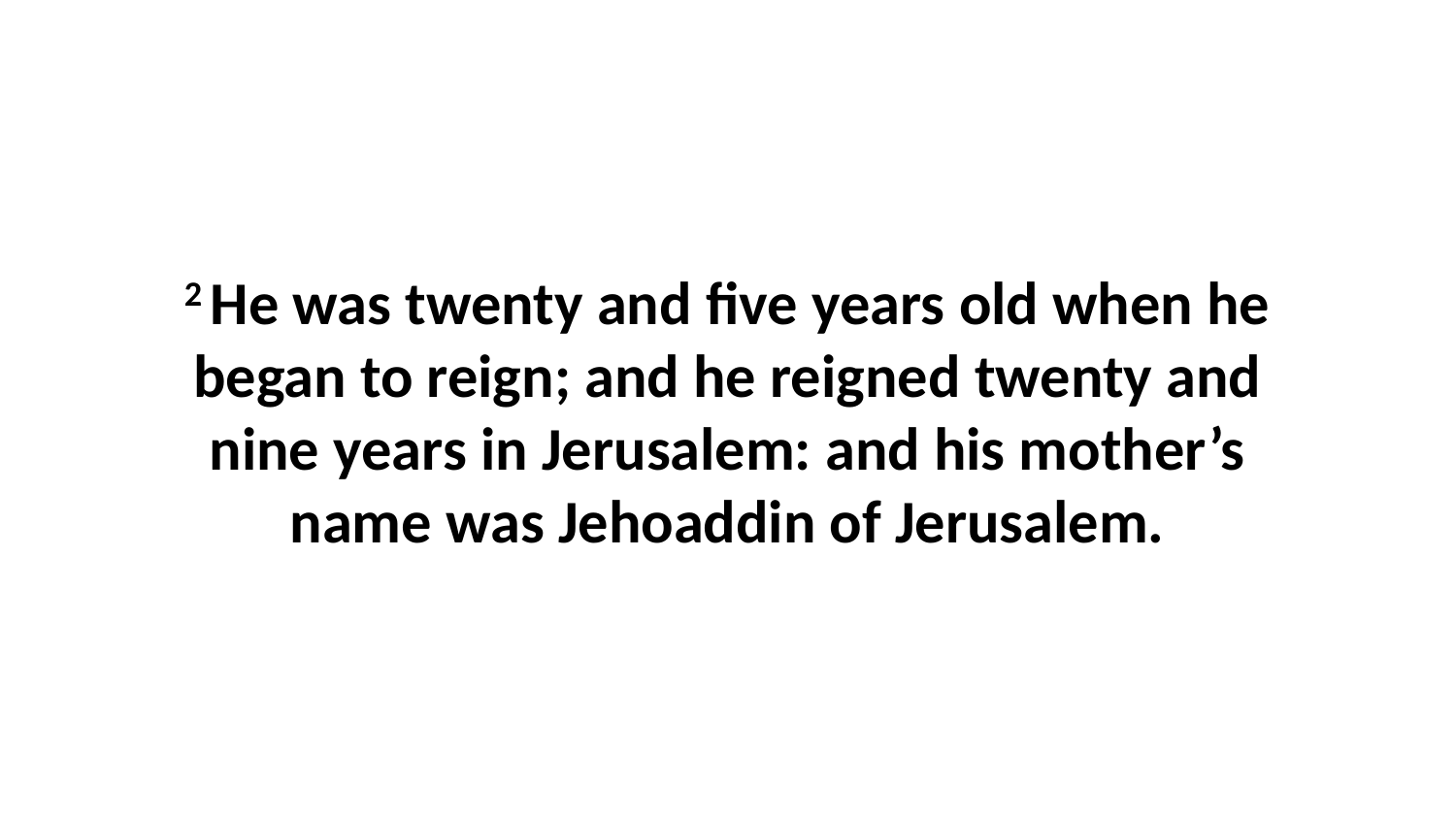

2 He was twenty and five years old when he began to reign; and he reigned twenty and nine years in Jerusalem: and his mother’s name was Jehoaddin of Jerusalem.